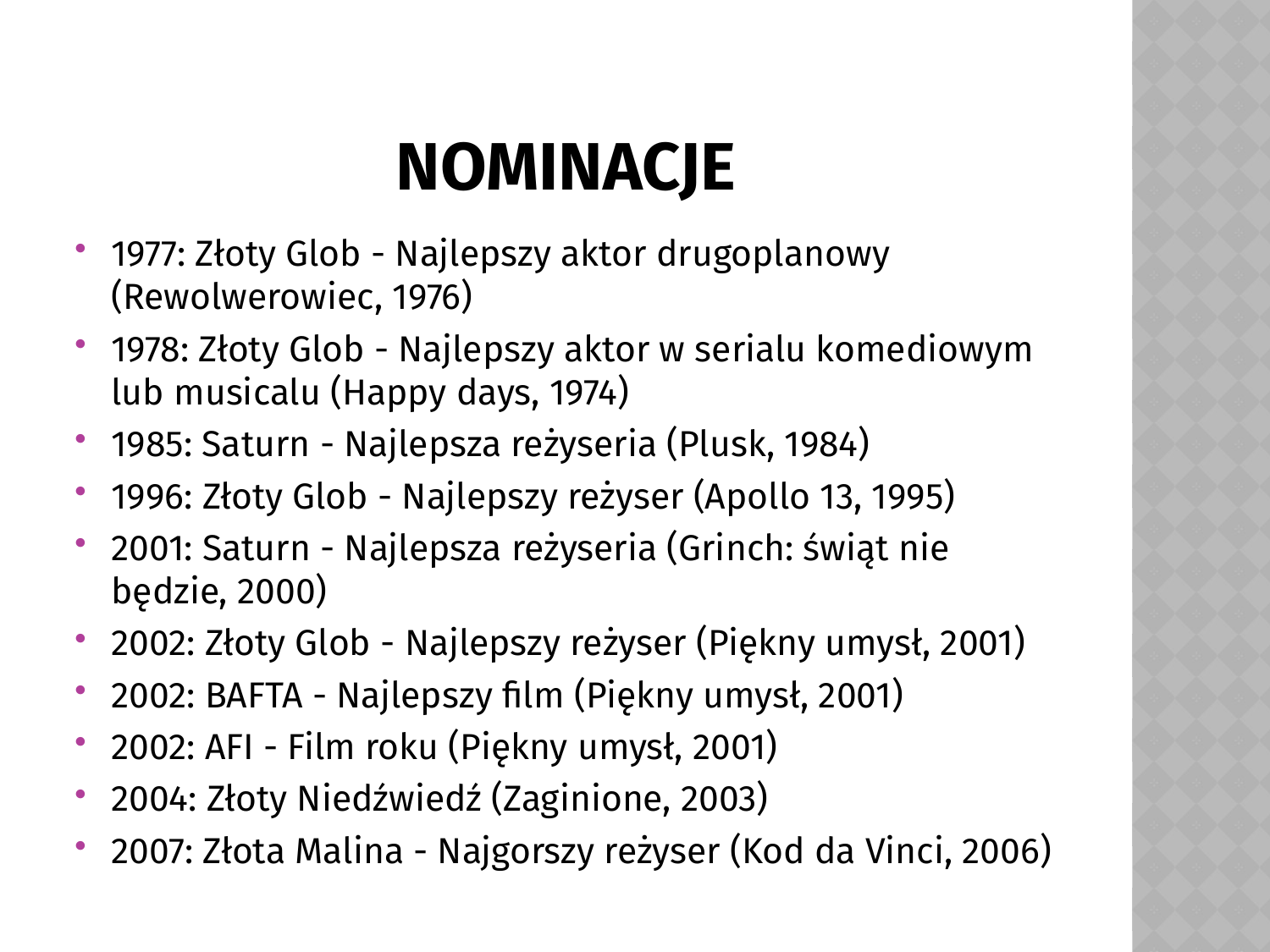

# nominacje
1977: Złoty Glob - Najlepszy aktor drugoplanowy (Rewolwerowiec, 1976)
1978: Złoty Glob - Najlepszy aktor w serialu komediowym lub musicalu (Happy days, 1974)
1985: Saturn - Najlepsza reżyseria (Plusk, 1984)
1996: Złoty Glob - Najlepszy reżyser (Apollo 13, 1995)
2001: Saturn - Najlepsza reżyseria (Grinch: świąt nie będzie, 2000)
2002: Złoty Glob - Najlepszy reżyser (Piękny umysł, 2001)
2002: BAFTA - Najlepszy film (Piękny umysł, 2001)
2002: AFI - Film roku (Piękny umysł, 2001)
2004: Złoty Niedźwiedź (Zaginione, 2003)
2007: Złota Malina - Najgorszy reżyser (Kod da Vinci, 2006)